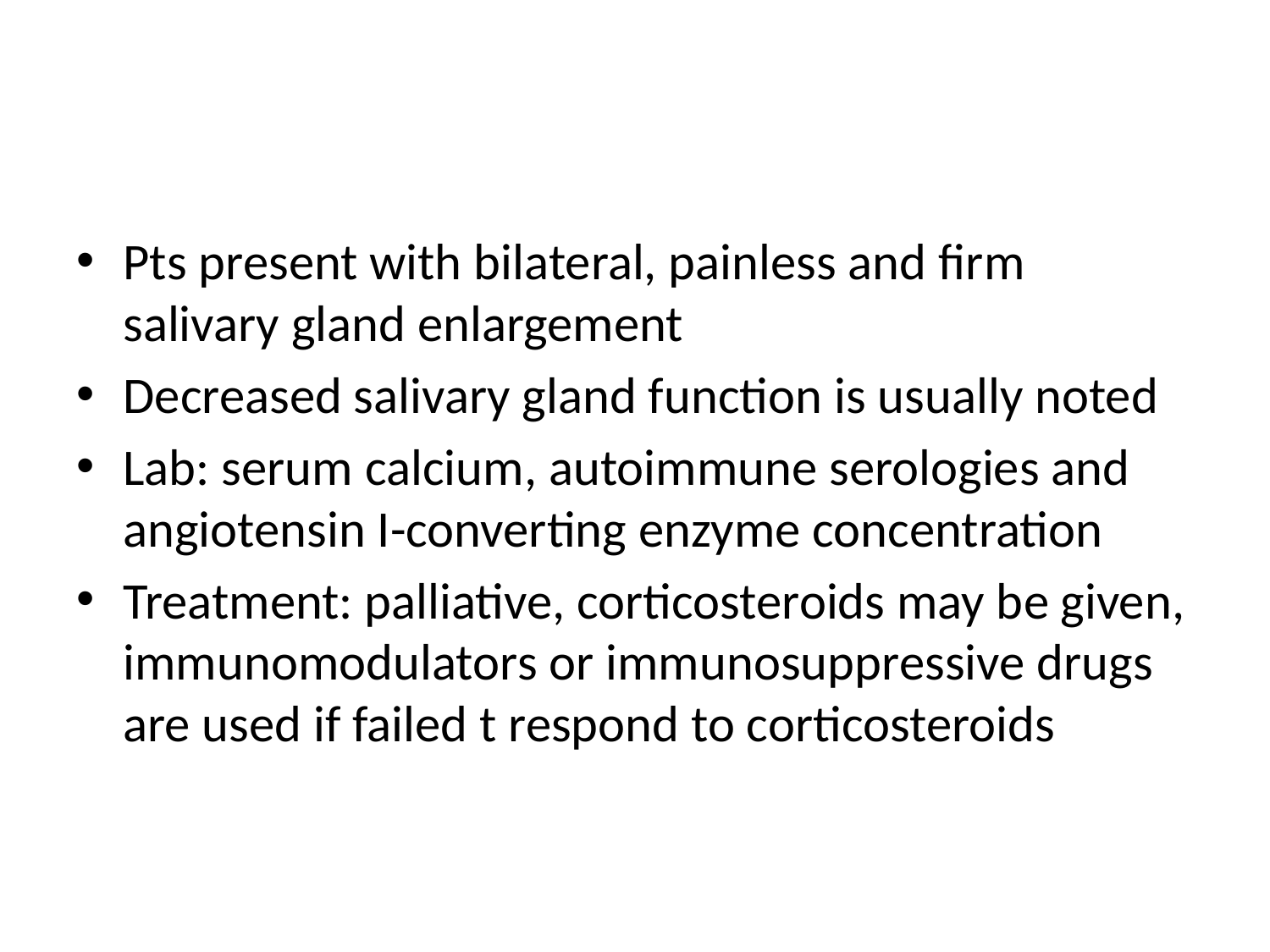

#
Pts present with bilateral, painless and firm salivary gland enlargement
Decreased salivary gland function is usually noted
Lab: serum calcium, autoimmune serologies and angiotensin I-converting enzyme concentration
Treatment: palliative, corticosteroids may be given, immunomodulators or immunosuppressive drugs are used if failed t respond to corticosteroids